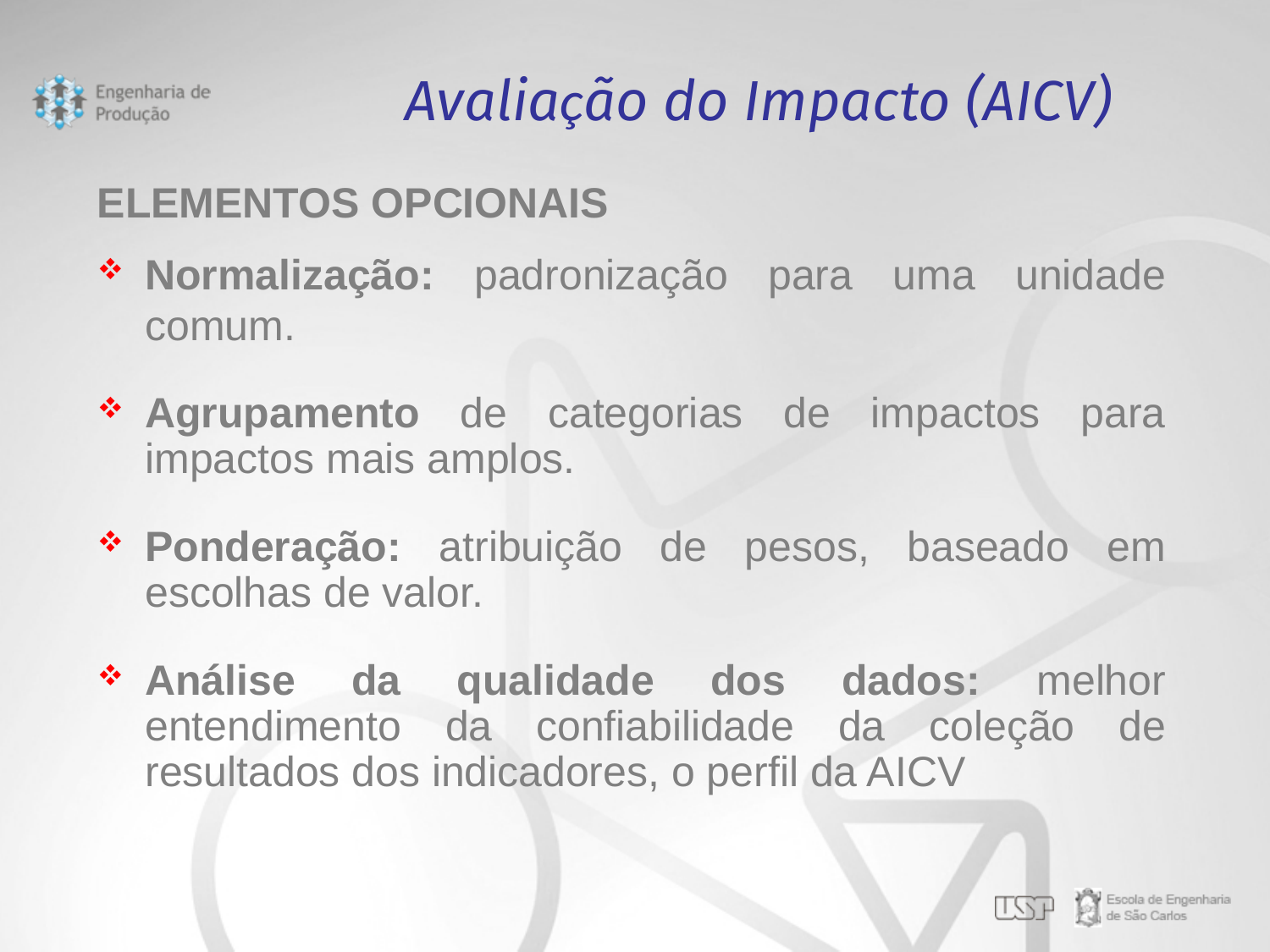

Avaliação do Impacto (AICV)
ELEMENTOS OPCIONAIS
Normalização: padronização para uma unidade comum.
Agrupamento de categorias de impactos para impactos mais amplos.
Ponderação: atribuição de pesos, baseado em escolhas de valor.
Análise da qualidade dos dados: melhor entendimento da confiabilidade da coleção de resultados dos indicadores, o perfil da AICV